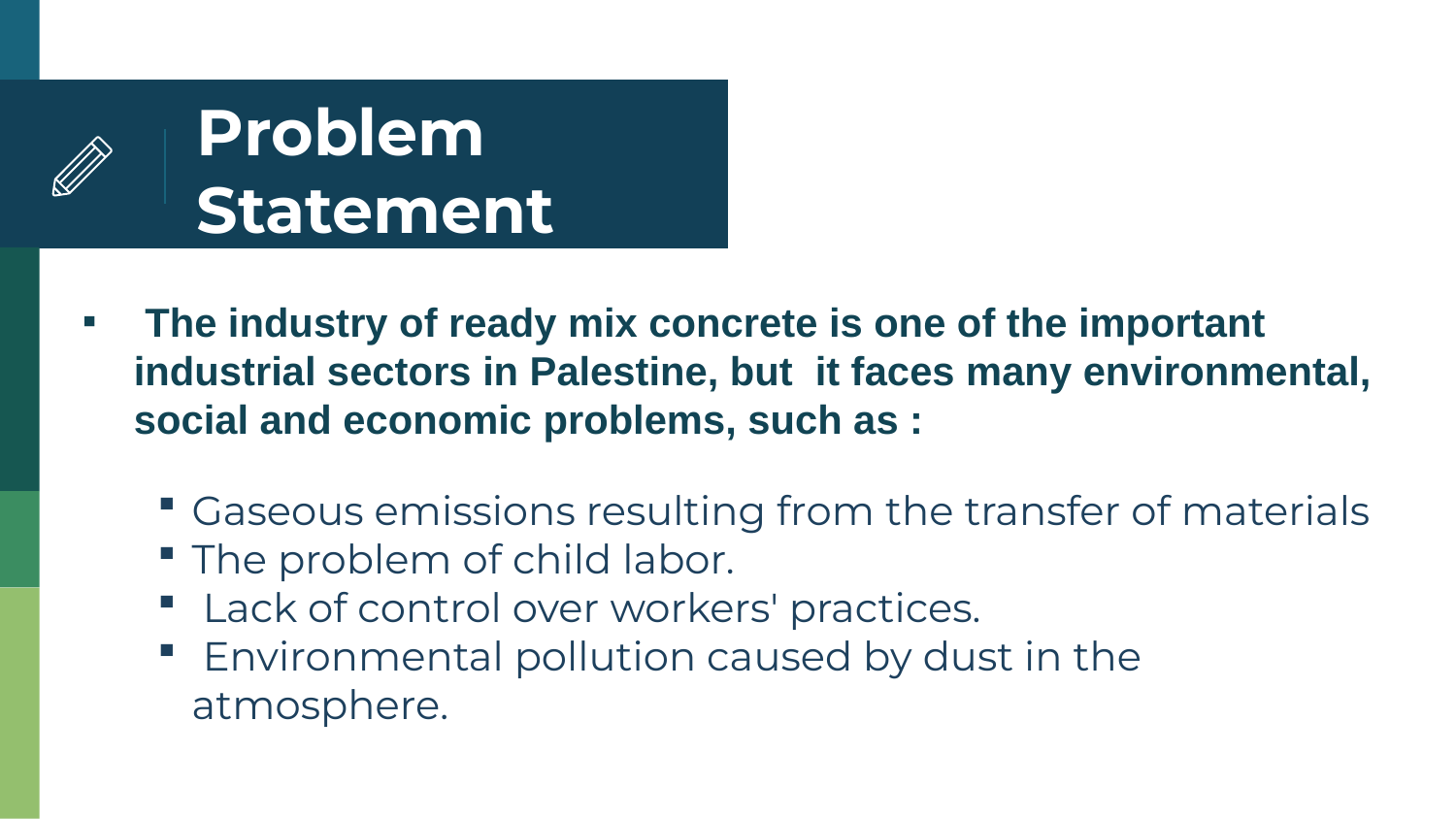

# Problem Statement
 The industry of ready mix concrete is one of the important industrial sectors in Palestine, but  it faces many environmental, social and economic problems, such as :

Gaseous emissions resulting from the transfer of materials
The problem of child labor.
 Lack of control over workers' practices.
 Environmental pollution caused by dust in the atmosphere.